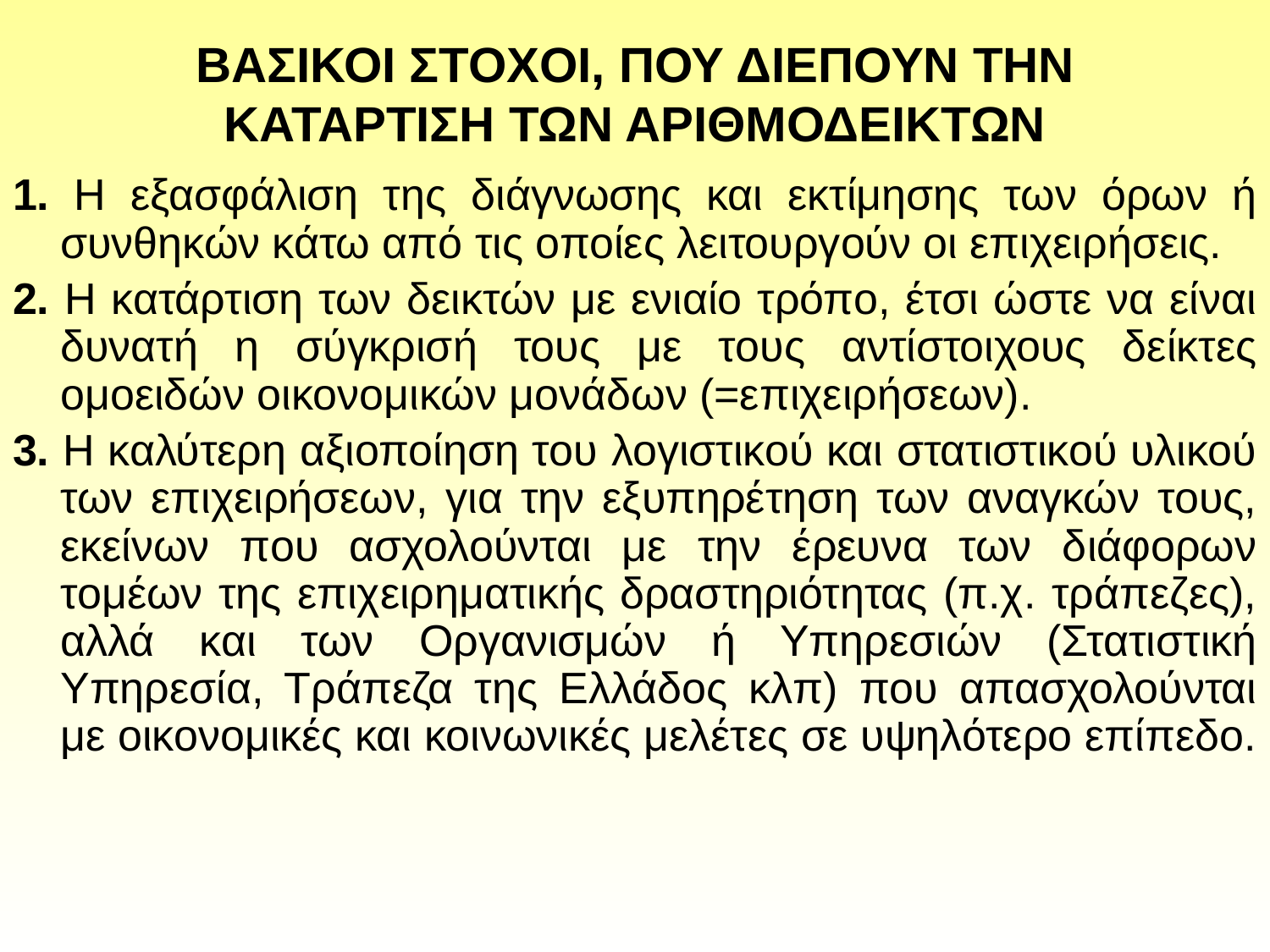

# ΒΑΣΙΚΟΙ ΣΤΟΧΟΙ, ΠΟΥ ΔΙΕΠΟΥΝ ΤΗΝ ΚΑΤΑΡΤΙΣΗ ΤΩΝ ΑΡΙΘΜΟΔΕΙΚΤΩΝ
1. Η εξασφάλιση της διάγνωσης και εκτίμησης των όρων ή συνθηκών κάτω από τις οποίες λειτουργούν οι επιχειρήσεις.
2. Η κατάρτιση των δεικτών με ενιαίο τρόπο, έτσι ώστε να είναι δυνατή η σύγκρισή τους με τους αντίστοιχους δείκτες ομοειδών οικονομικών μονάδων (=επιχειρήσεων).
3. Η καλύτερη αξιοποίηση του λογιστικού και στατιστικού υλικού των επιχειρήσεων, για την εξυπηρέτηση των αναγκών τους, εκείνων που ασχολούνται με την έρευνα των διάφορων τομέων της επιχειρηματικής δραστηριότητας (π.χ. τράπεζες), αλλά και των Οργανισμών ή Υπηρεσιών (Στατιστική Υπηρεσία, Τράπεζα της Ελλάδος κλπ) που απασχολούνται με οικονομικές και κοινωνικές μελέτες σε υψηλότερο επίπεδο.